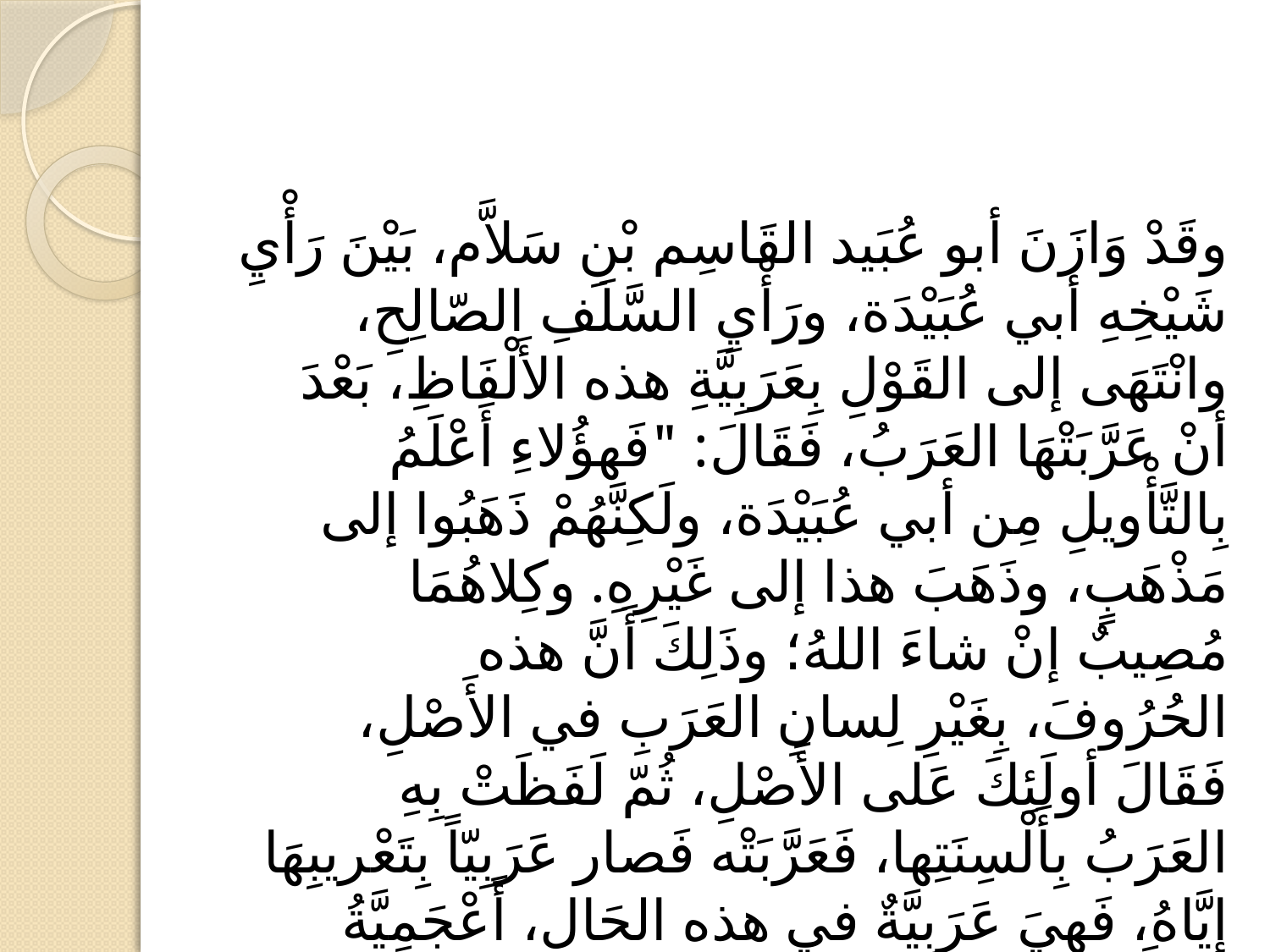

#
وقَدْ وَازَنَ أبو عُبَيد القَاسِم بْنِ سَلاَّم، بَيْنَ رَأْيِ شَيْخِهِ أبي عُبَيْدَة، ورَأْيِ السَّلَفِ الصّالِحِ، وانْتَهَى إلى القَوْلِ بِعَرَبِيَّةِ هذه الأَلْفَاظِ، بَعْدَ أنْ عَرَّبَتْهَا العَرَبُ، فَقَالَ: "فَهؤُلاءِ أَعْلَمُ بِالتَّأْويلِ مِن أبي عُبَيْدَة، ولَكِنَّهُمْ ذَهَبُوا إلى مَذْهَبٍ، وذَهَبَ هذا إلى غَيْرِهِ. وكِلاهُمَا مُصِيبٌ إنْ شاءَ اللهُ؛ وذَلِكَ أَنَّ هذه الحُرُوفَ، بِغَيْرِ لِسانِ العَرَبِ في الأَصْلِ، فَقَالَ أولَئِكَ عَلى الأَصْلِ، ثُمّ لَفَظَتْ بِهِ العَرَبُ بِأَلْسِنَتِها، فَعَرَّبَتْه فَصار عَرَبِيّاً بِتَعْريبِهَا إيَّاهُ، فَهِيَ عَرَبِيَّةٌ في هذه الحَالِ، أَعْجَمِيَّةُ الأَصْلِ".